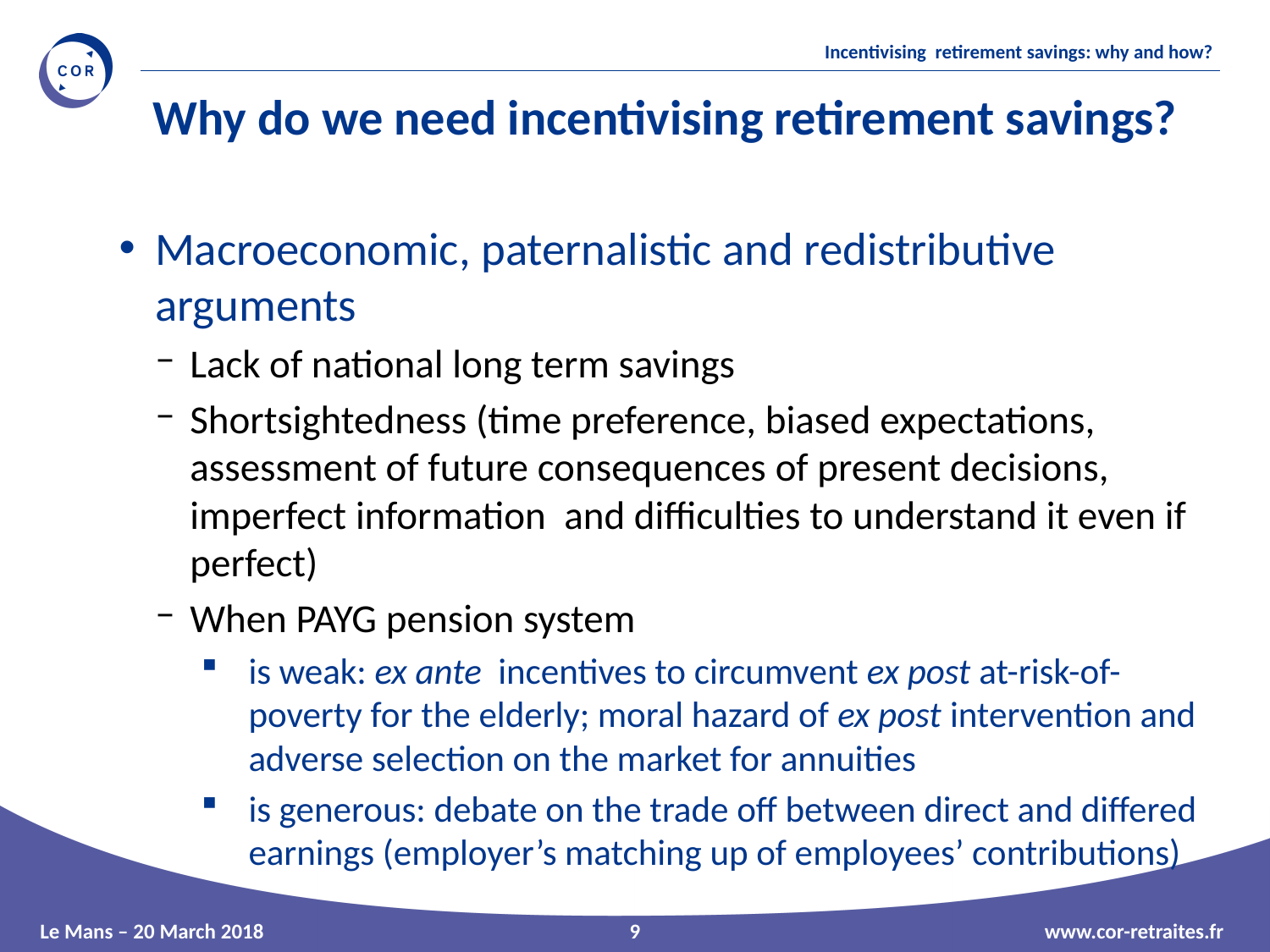

Why do we need incentivising retirement savings?
Macroeconomic, paternalistic and redistributive arguments
Lack of national long term savings
Shortsightedness (time preference, biased expectations, assessment of future consequences of present decisions, imperfect information  and difficulties to understand it even if perfect)
When PAYG pension system
is weak: ex ante  incentives to circumvent ex post at-risk-of-poverty for the elderly; moral hazard of ex post intervention and adverse selection on the market for annuities
is generous: debate on the trade off between direct and differed earnings (employer’s matching up of employees’ contributions)

9